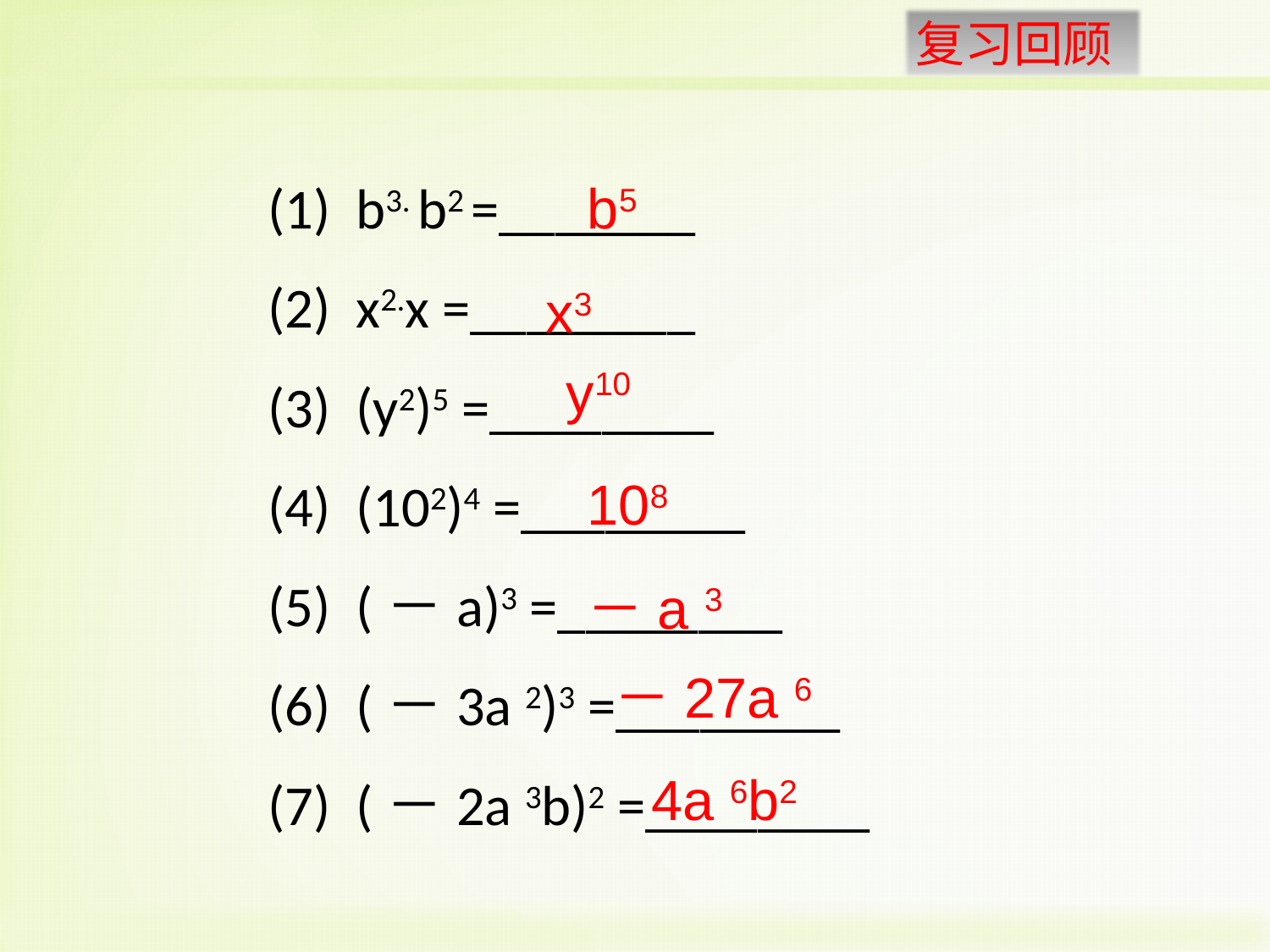

(1)  b3. b2 =_______
(2)  x2.x =________
(3)  (y2)5 =________
(4)  (102)4 =________
(5)  (－a)3 =________
(6)  (－3a 2)3 =________
(7)  (－2a 3b)2 =________
b5
x3
y10
108
－a 3
－27a 6
4a 6b2